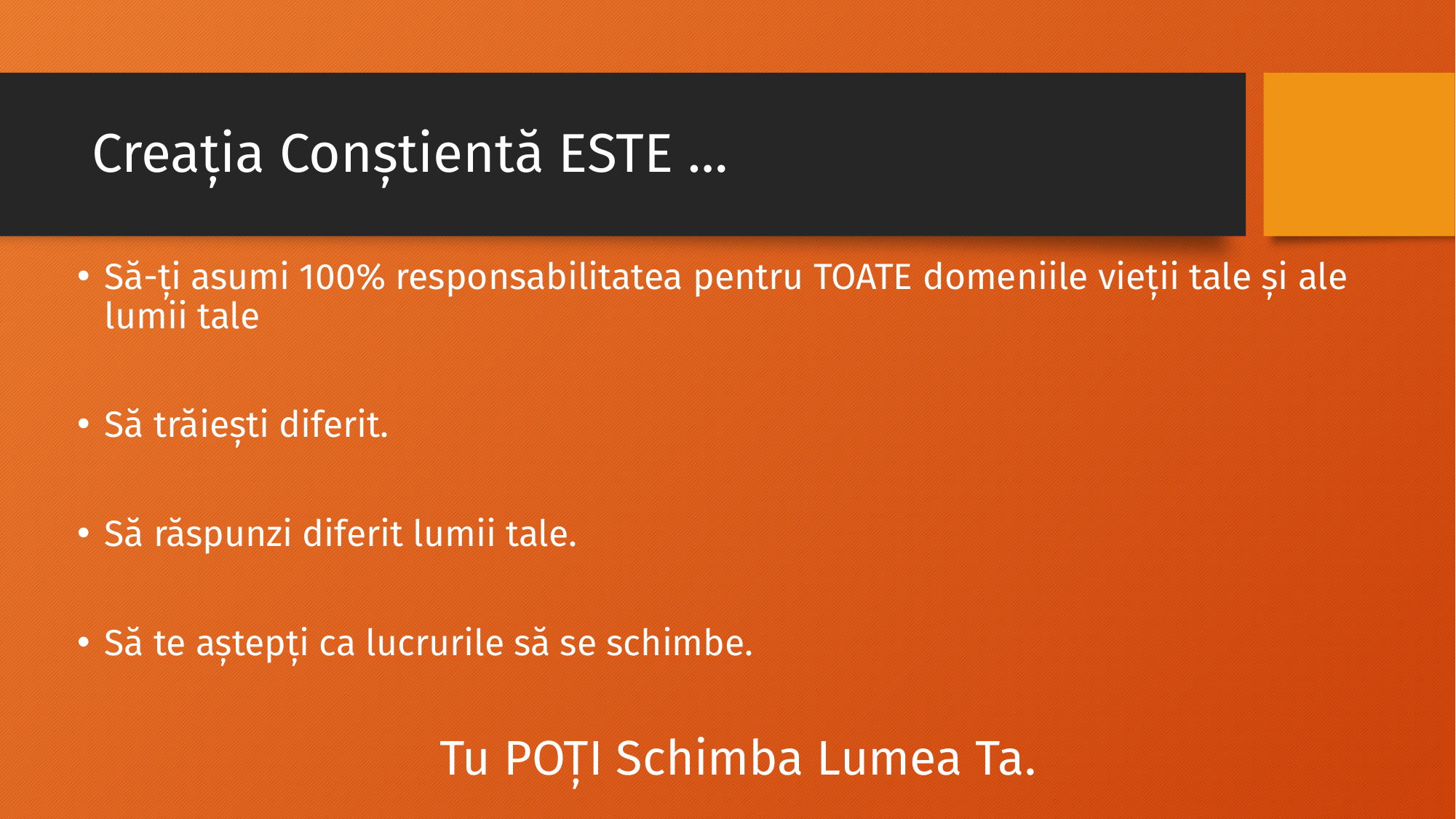

# Creația Conștientă ESTE …
Să-ți asumi 100% responsabilitatea pentru TOATE domeniile vieții tale și ale lumii tale

Să trăiești diferit.

Să răspunzi diferit lumii tale.

Să te aștepți ca lucrurile să se schimbe.

Tu POȚI Schimba Lumea Ta.